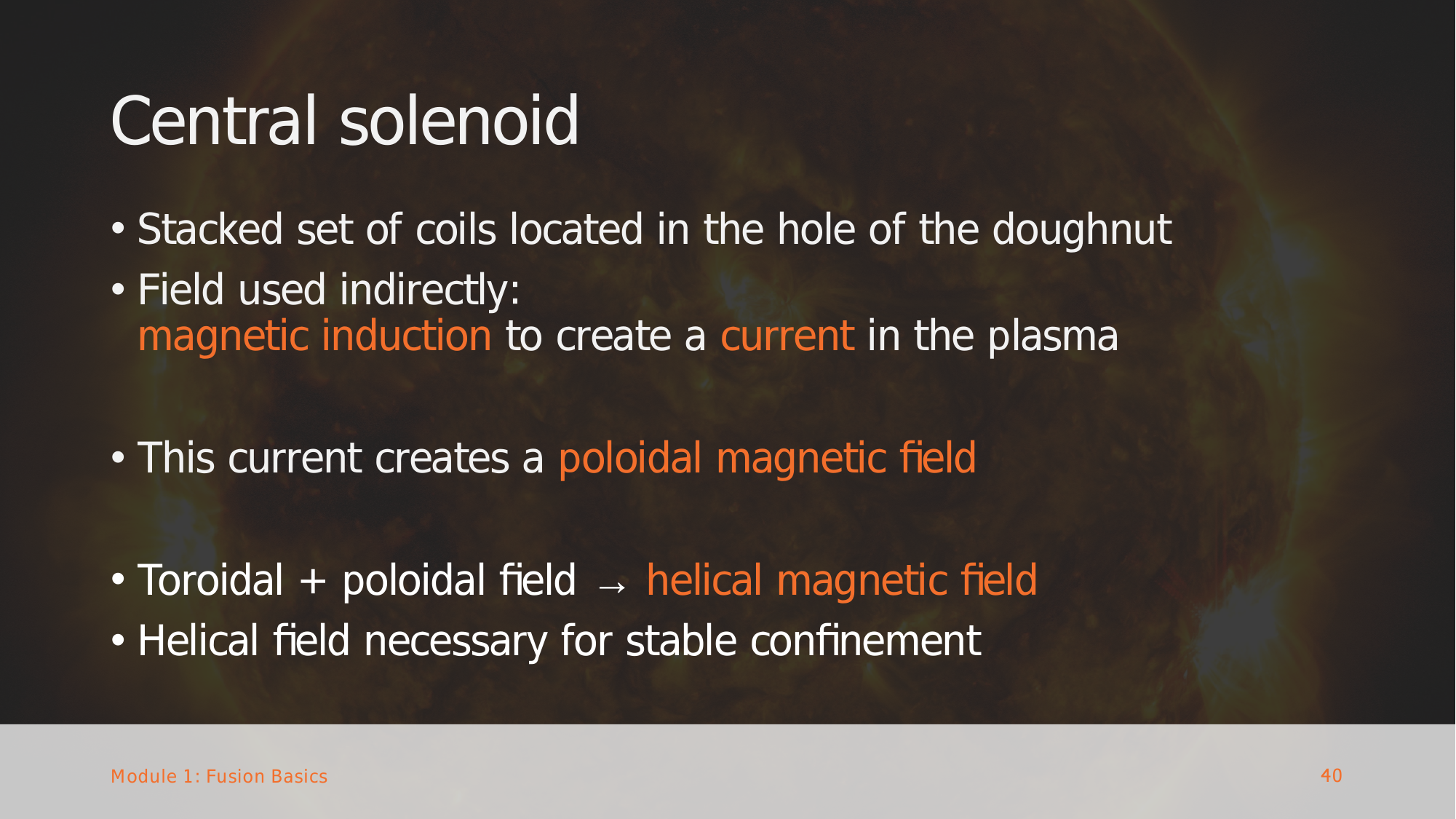

# Central solenoid
Stacked set of coils located in the hole of the doughnut
Field used indirectly:
magnetic induction to create a current in the plasma

This current creates a poloidal magnetic field

Toroidal + poloidal field → helical magnetic field
Helical field necessary for stable confinement
40
Module 1: Fusion Basics